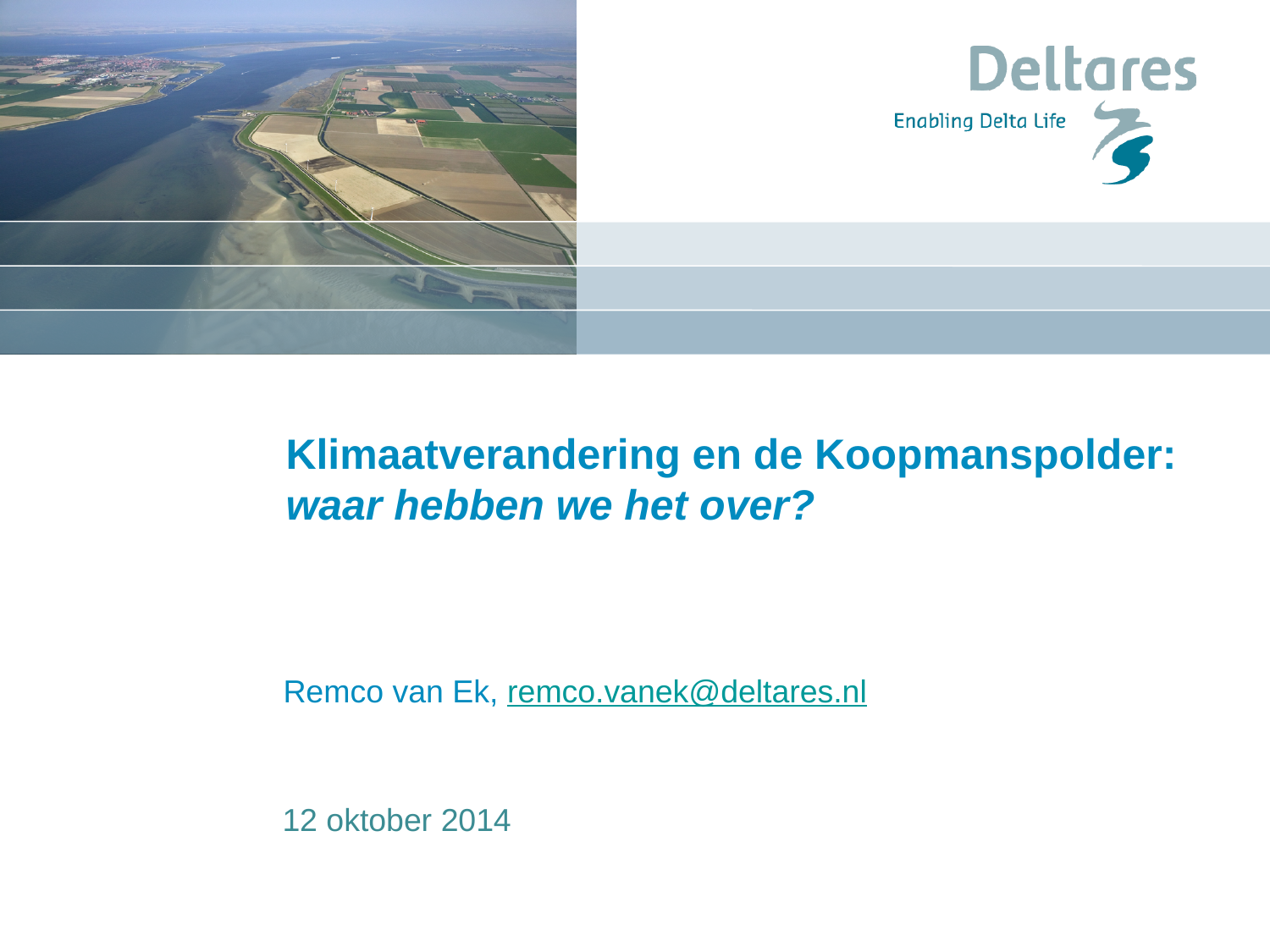

# Klimaatverandering en de Koopmanspolder: waar hebben we het over?
Remco van Ek, remco.vanek@deltares.nl
12 oktober 2014
12 oktober 2014